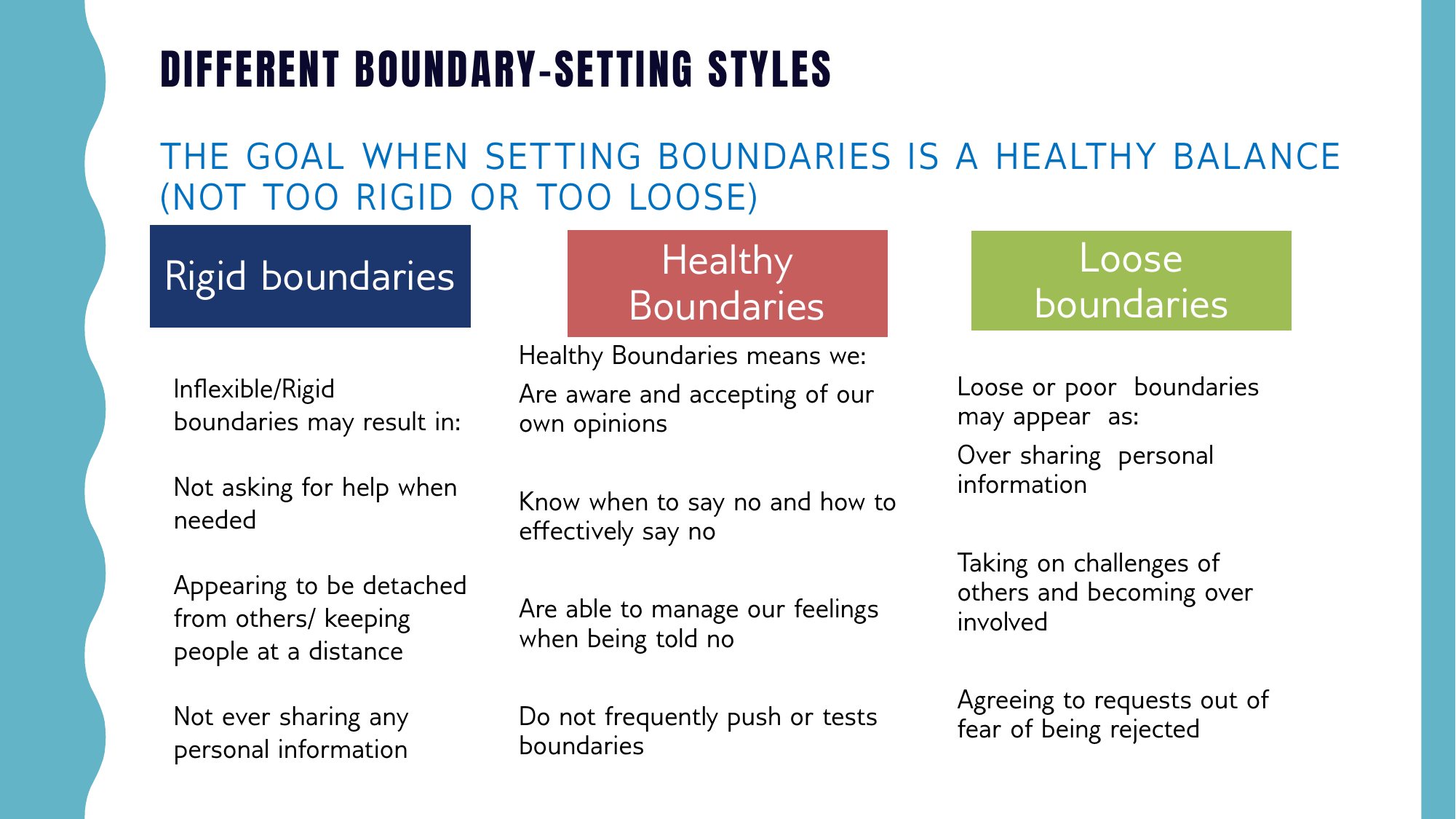

# Different Boundary-setting styles the goal when Setting Boundaries is a healthy balance (Not too Rigid or too Loose)
Rigid boundaries
Loose boundaries
Healthy Boundaries

Loose or poor  boundaries may appear  as:
Over sharing  personal information

Taking on challenges of others and becoming over involved

Agreeing to requests out of fear of being rejected
Healthy Boundaries means we:
Are aware and accepting of our own opinions

Know when to say no and how to effectively say no

Are able to manage our feelings when being told no

Do not frequently push or tests boundaries
Inflexible/Rigid  boundaries may result in:

Not asking for help when needed

Appearing to be detached from others/ keeping people at a distance

Not ever sharing any personal information